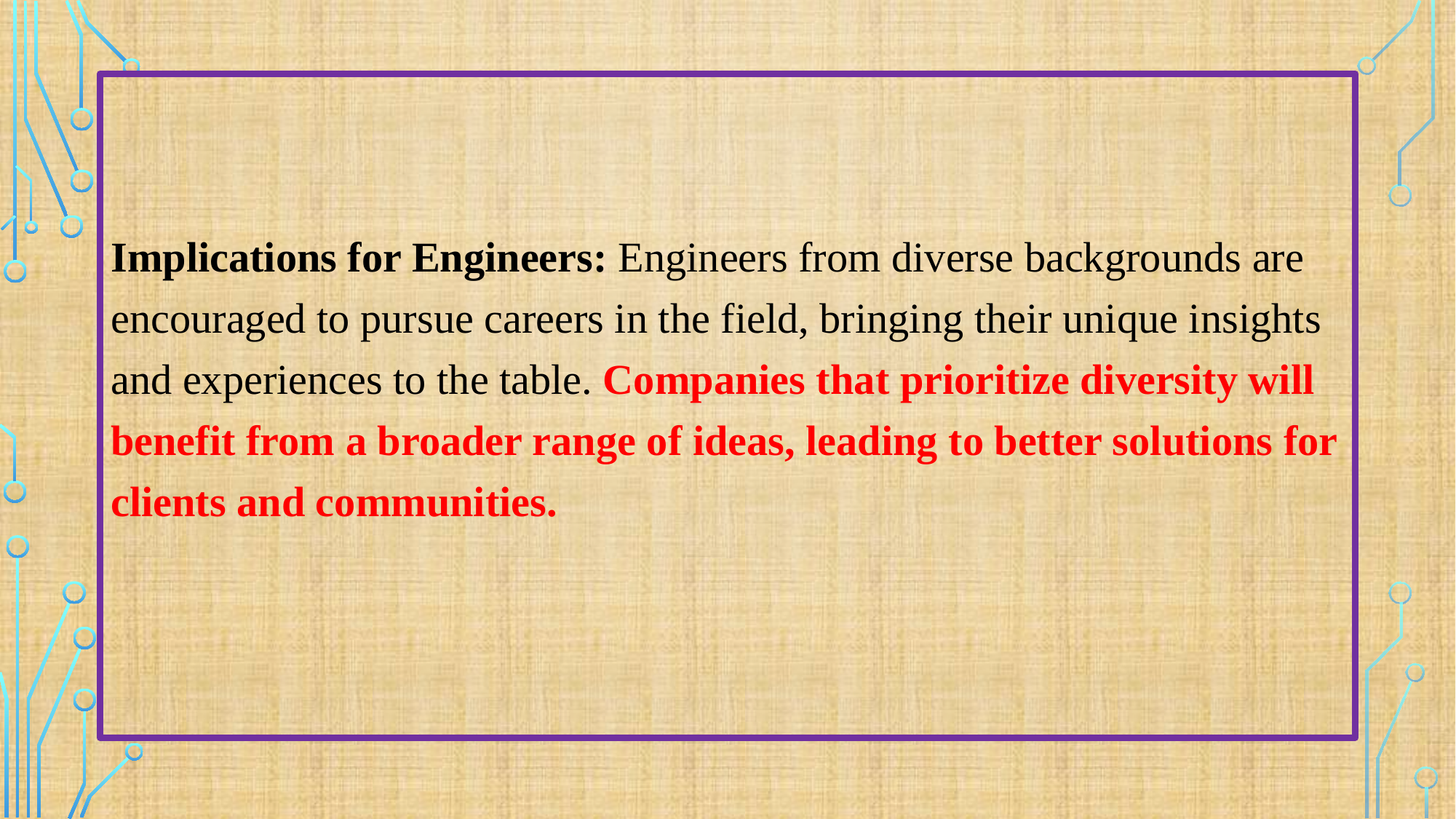

#
Implications for Engineers: Engineers from diverse backgrounds are encouraged to pursue careers in the field, bringing their unique insights and experiences to the table. Companies that prioritize diversity will benefit from a broader range of ideas, leading to better solutions for clients and communities.